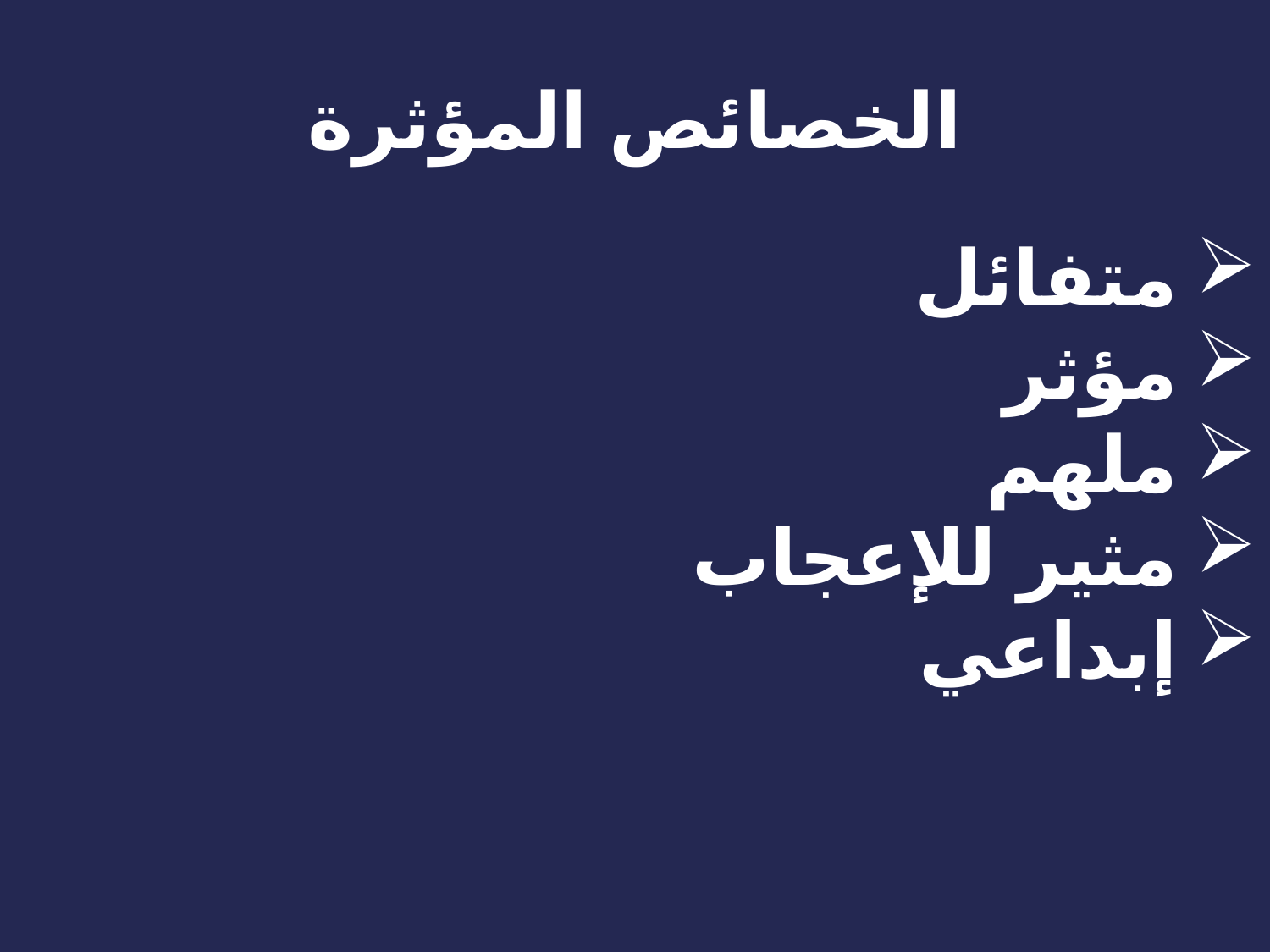

# الخصائص المؤثرة
متفائل
مؤثر
ملهم
مثير للإعجاب
إبداعي